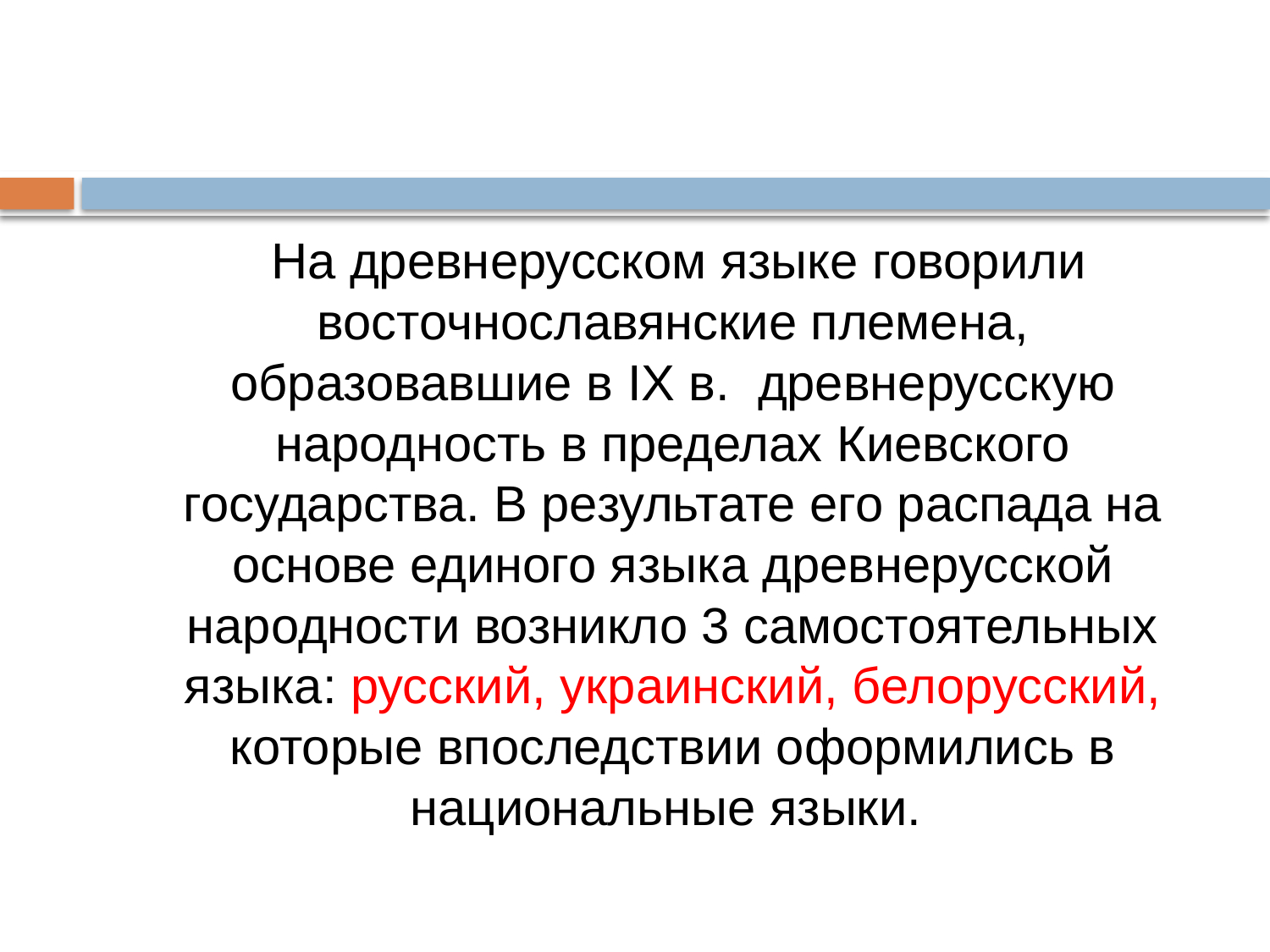

#
    На древнерусском языке говорили восточнославянские племена, образовавшие в IX в.  древнерусскую народность в пределах Киевского государства. В результате его распада на основе единого языка древнерусской народности возникло 3 самостоятельных языка: русский, украинский, белорусский, которые впоследствии оформились в национальные языки.